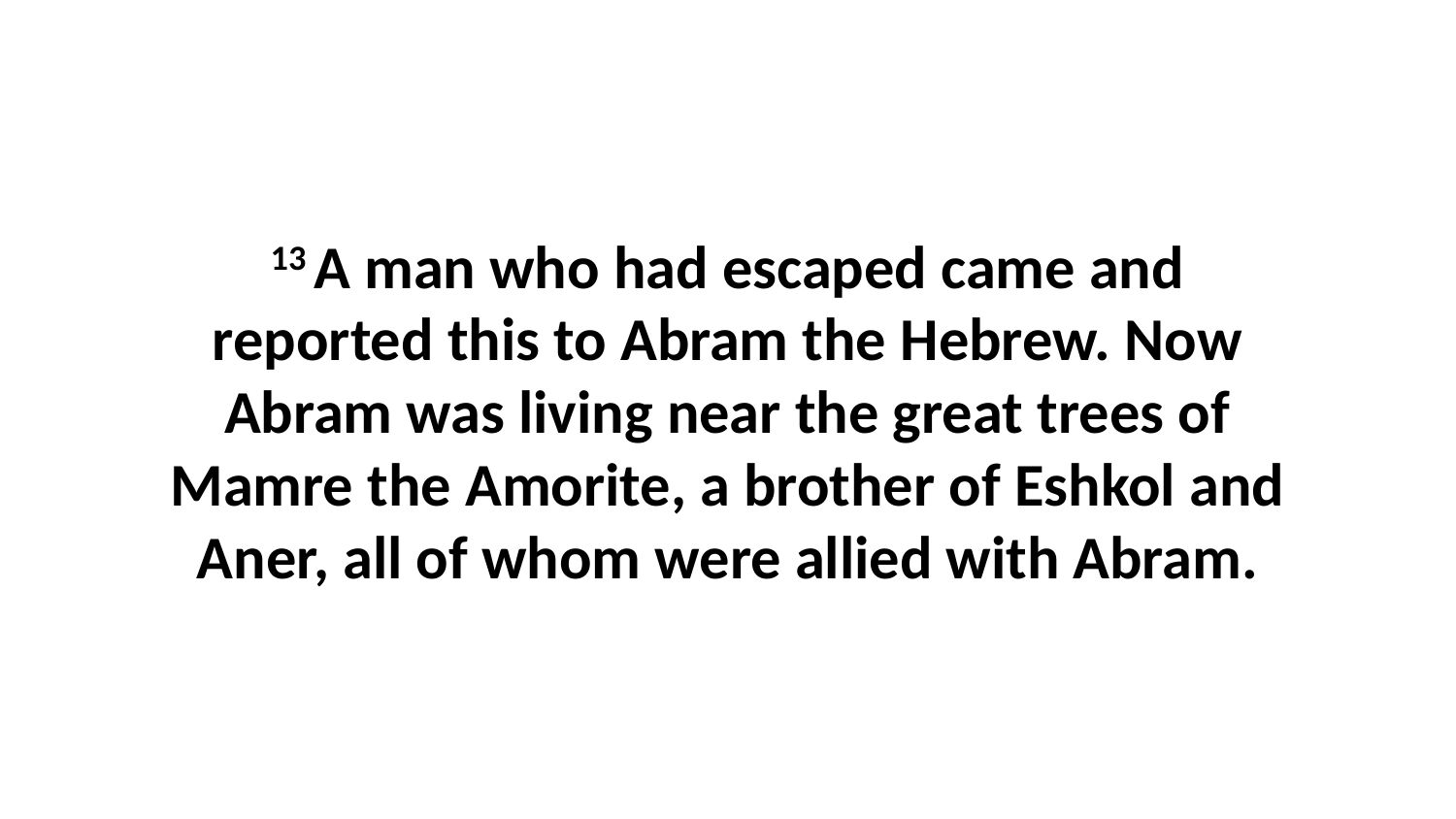

13 A man who had escaped came and reported this to Abram the Hebrew. Now Abram was living near the great trees of Mamre the Amorite, a brother of Eshkol and Aner, all of whom were allied with Abram.